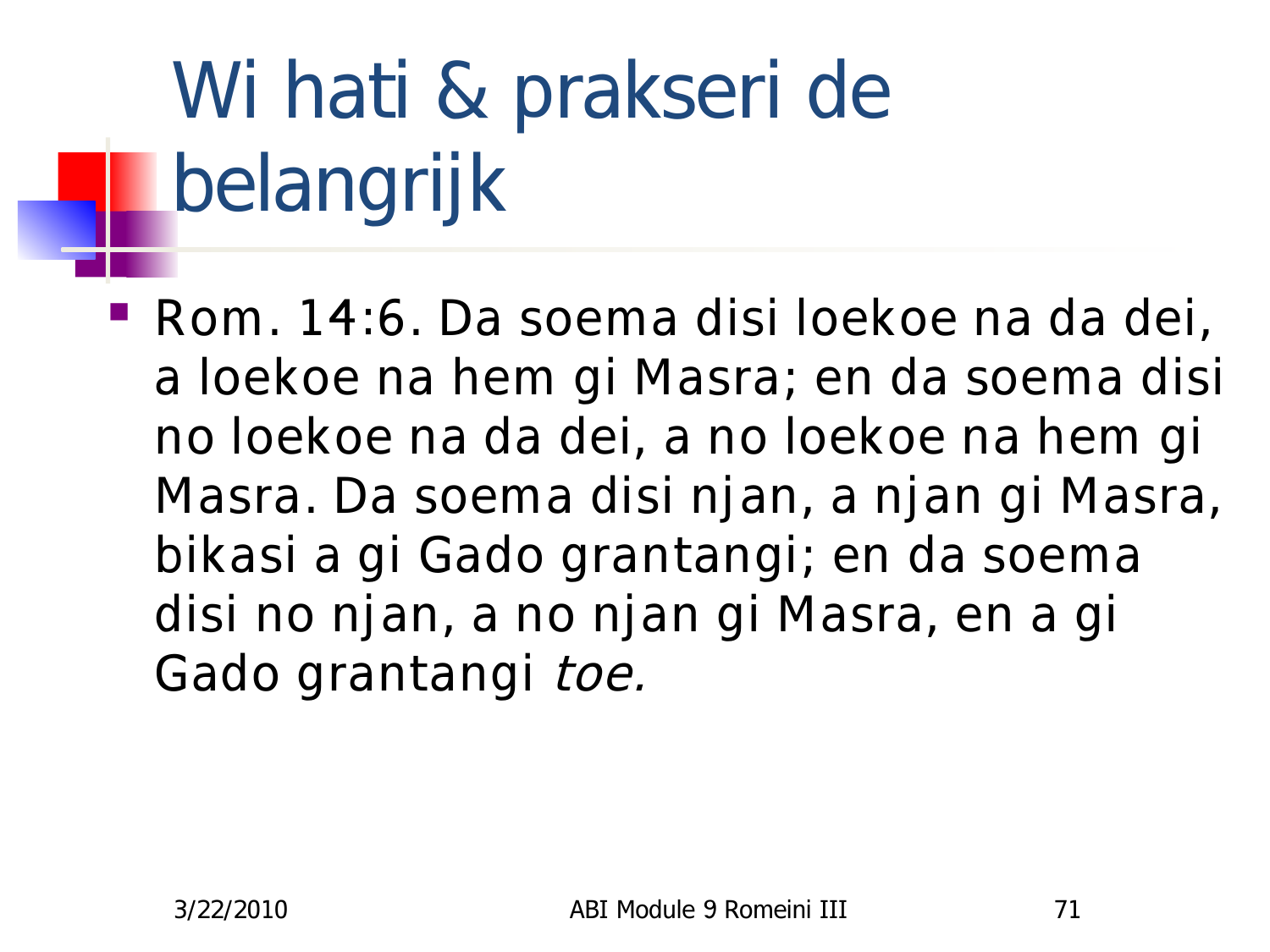

# Wi hati & prakseri de belangrijk
Rom. 14:6. Da soema disi loekoe na da dei, a loekoe na hem gi Masra; en da soema disi no loekoe na da dei, a no loekoe na hem gi Masra. Da soema disi njan, a njan gi Masra, bikasi a gi Gado grantangi; en da soema disi no njan, a no njan gi Masra, en a gi Gado grantangi toe.

3/22/2010
ABI Module 9 Romeini III
71